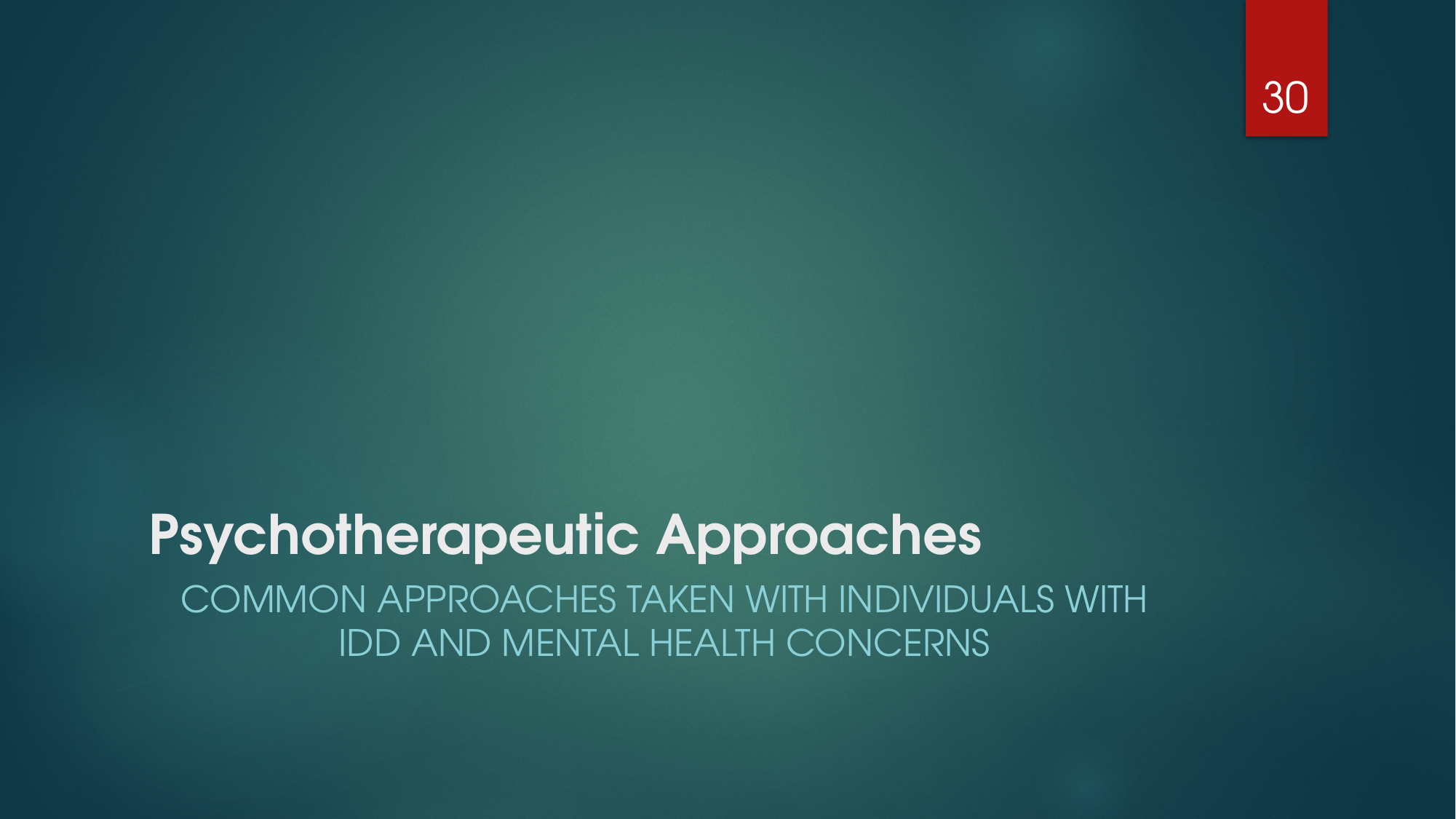

30
# Psychotherapeutic Approaches
Common Approaches taken with individuals with IDD and mental health concerns